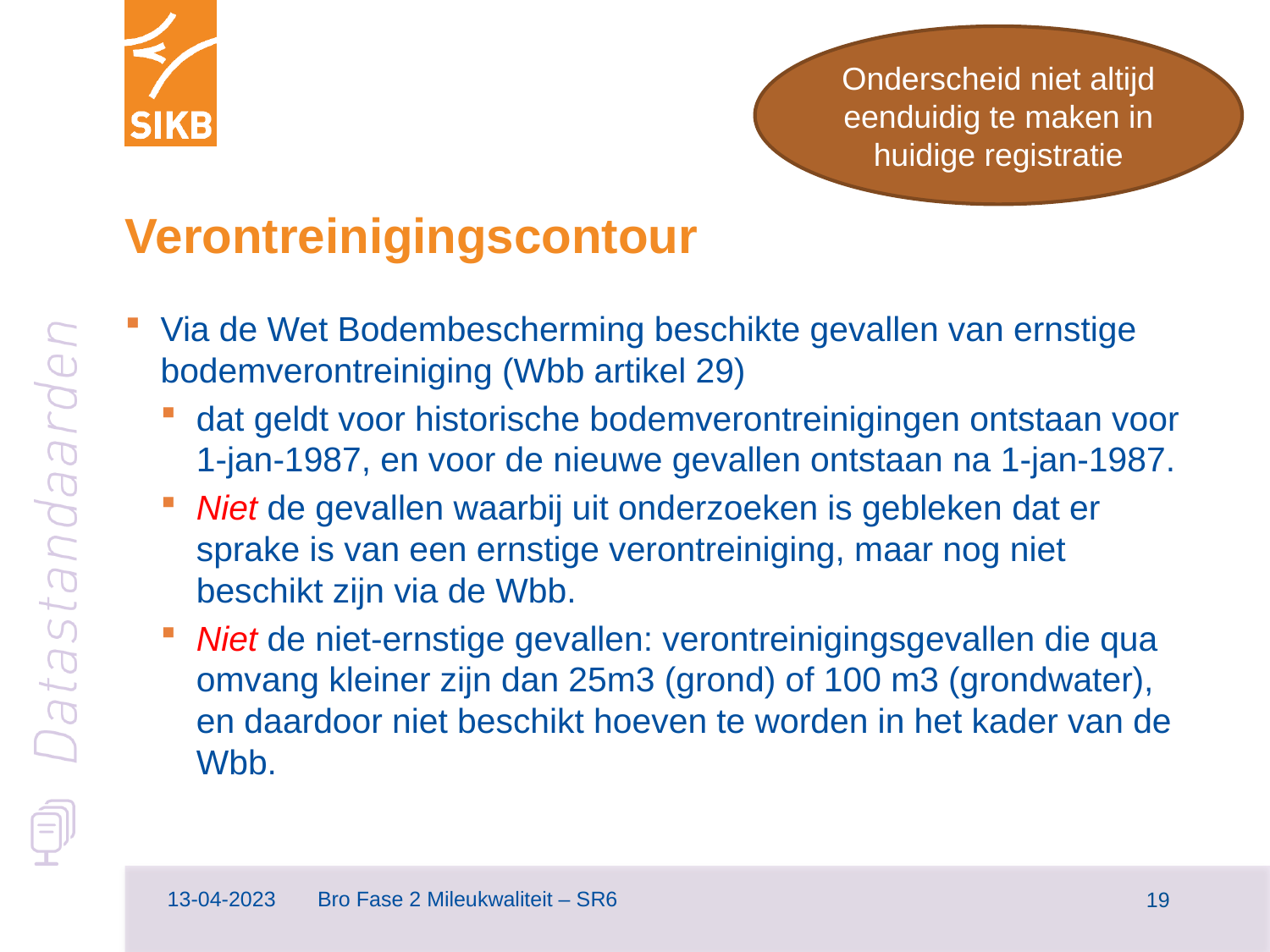

Onderscheid niet altijd eenduidig te maken in huidige registratie
# Verontreinigingscontour
Via de Wet Bodembescherming beschikte gevallen van ernstige bodemverontreiniging (Wbb artikel 29)
dat geldt voor historische bodemverontreinigingen ontstaan voor 1-jan-1987, en voor de nieuwe gevallen ontstaan na 1-jan-1987.
Niet de gevallen waarbij uit onderzoeken is gebleken dat er sprake is van een ernstige verontreiniging, maar nog niet beschikt zijn via de Wbb.
Niet de niet-ernstige gevallen: verontreinigingsgevallen die qua omvang kleiner zijn dan 25m3 (grond) of 100 m3 (grondwater), en daardoor niet beschikt hoeven te worden in het kader van de Wbb.
13-04-2023
Bro Fase 2 Mileukwaliteit – SR6
19